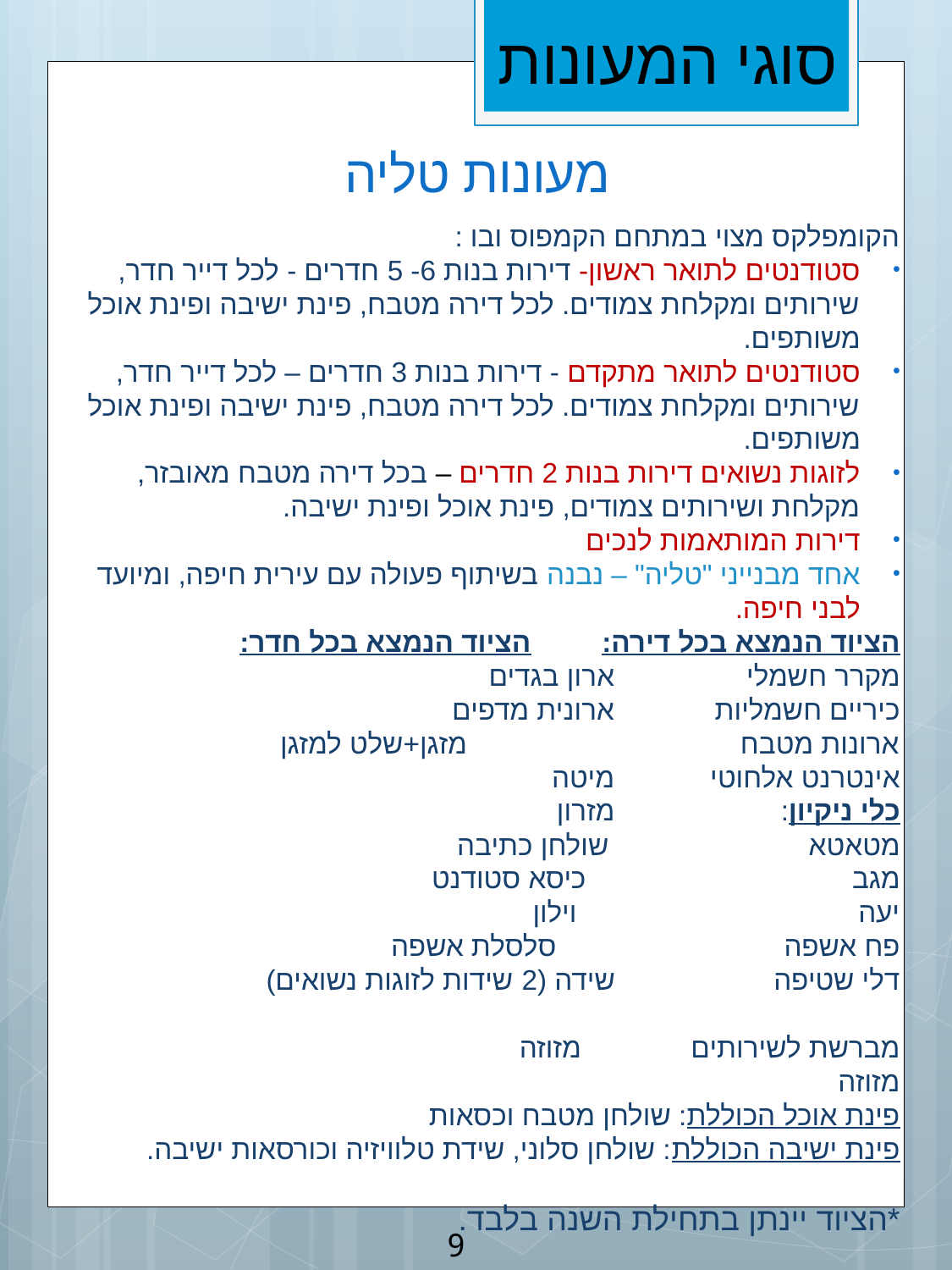

סוגי המעונות
# מעונות טליה
הקומפלקס מצוי במתחם הקמפוס ובו :
סטודנטים לתואר ראשון- דירות בנות 6- 5 חדרים - לכל דייר חדר, שירותים ומקלחת צמודים. לכל דירה מטבח, פינת ישיבה ופינת אוכל משותפים.
סטודנטים לתואר מתקדם - דירות בנות 3 חדרים – לכל דייר חדר, שירותים ומקלחת צמודים. לכל דירה מטבח, פינת ישיבה ופינת אוכל משותפים.
לזוגות נשואים דירות בנות 2 חדרים – בכל דירה מטבח מאובזר, מקלחת ושירותים צמודים, פינת אוכל ופינת ישיבה.
דירות המותאמות לנכים
אחד מבנייני "טליה" – נבנה בשיתוף פעולה עם עירית חיפה, ומיועד לבני חיפה.
הציוד הנמצא בכל דירה:     	    הציוד הנמצא בכל חדר:
מקרר חשמלי   		    ארון בגדים
כיריים חשמליות   		    ארונית מדפים
ארונות מטבח                                   מזגן+שלט למזגן
אינטרנט אלחוטי		    מיטה
כלי ניקיון:   		    מזרון
מטאטא  		                     שולחן כתיבה
מגב   	                           	    כיסא סטודנט
יעה                                	    וילון
פח אשפה        	                     סלסלת אשפה
דלי שטיפה        	       	    שידה (2 שידות לזוגות נשואים)
מברשת לשירותים		    מזוזה
מזוזה
פינת אוכל הכוללת: שולחן מטבח וכסאות
פינת ישיבה הכוללת: שולחן סלוני, שידת טלוויזיה וכורסאות ישיבה.

*הציוד יינתן בתחילת השנה בלבד.

9